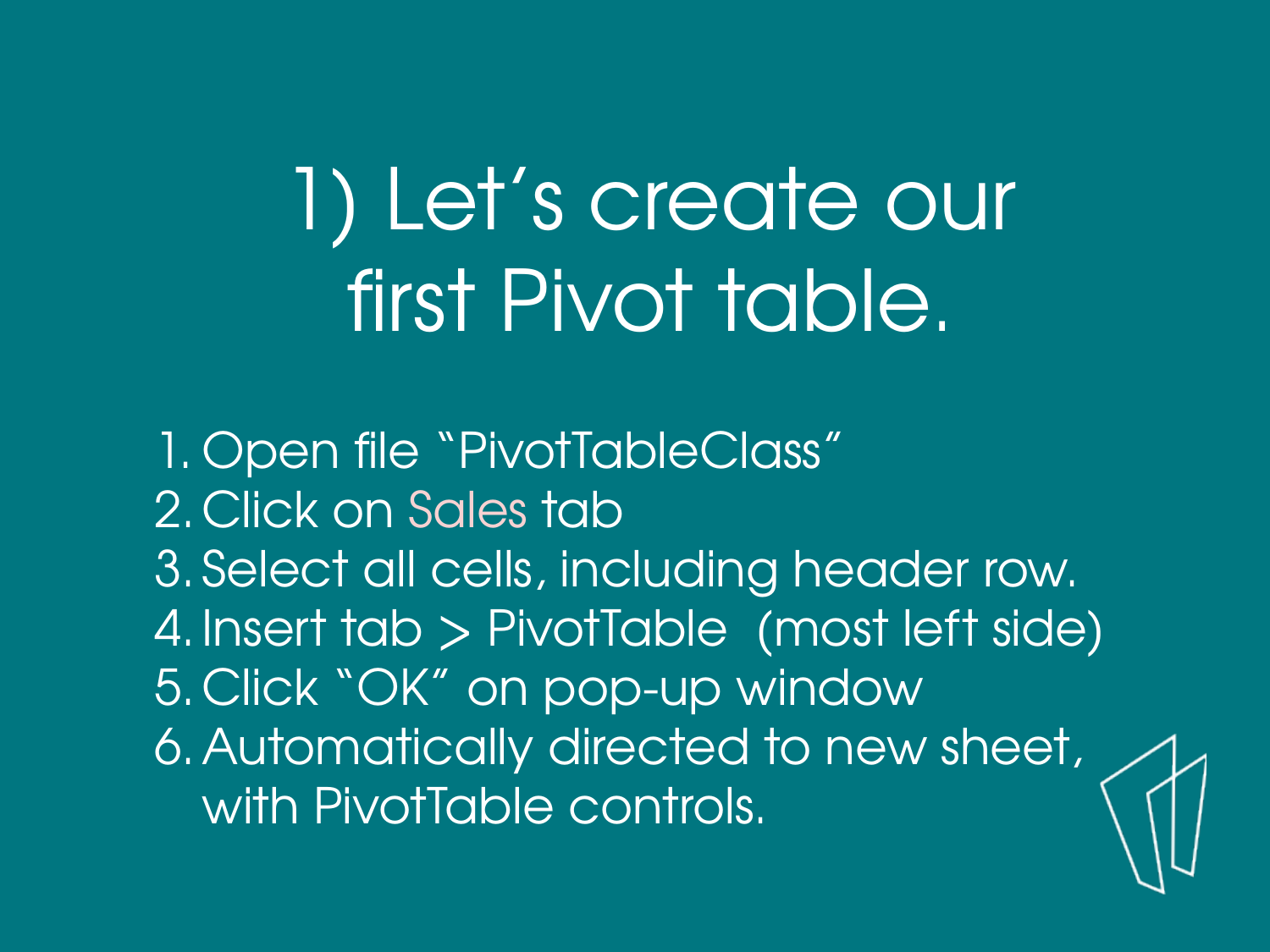

1) Let’s create our first Pivot table.
Open file “PivotTableClass”
Click on Sales tab
Select all cells, including header row.
Insert tab > PivotTable  (most left side)
Click “OK” on pop-up window
Automatically directed to new sheet, with PivotTable controls.